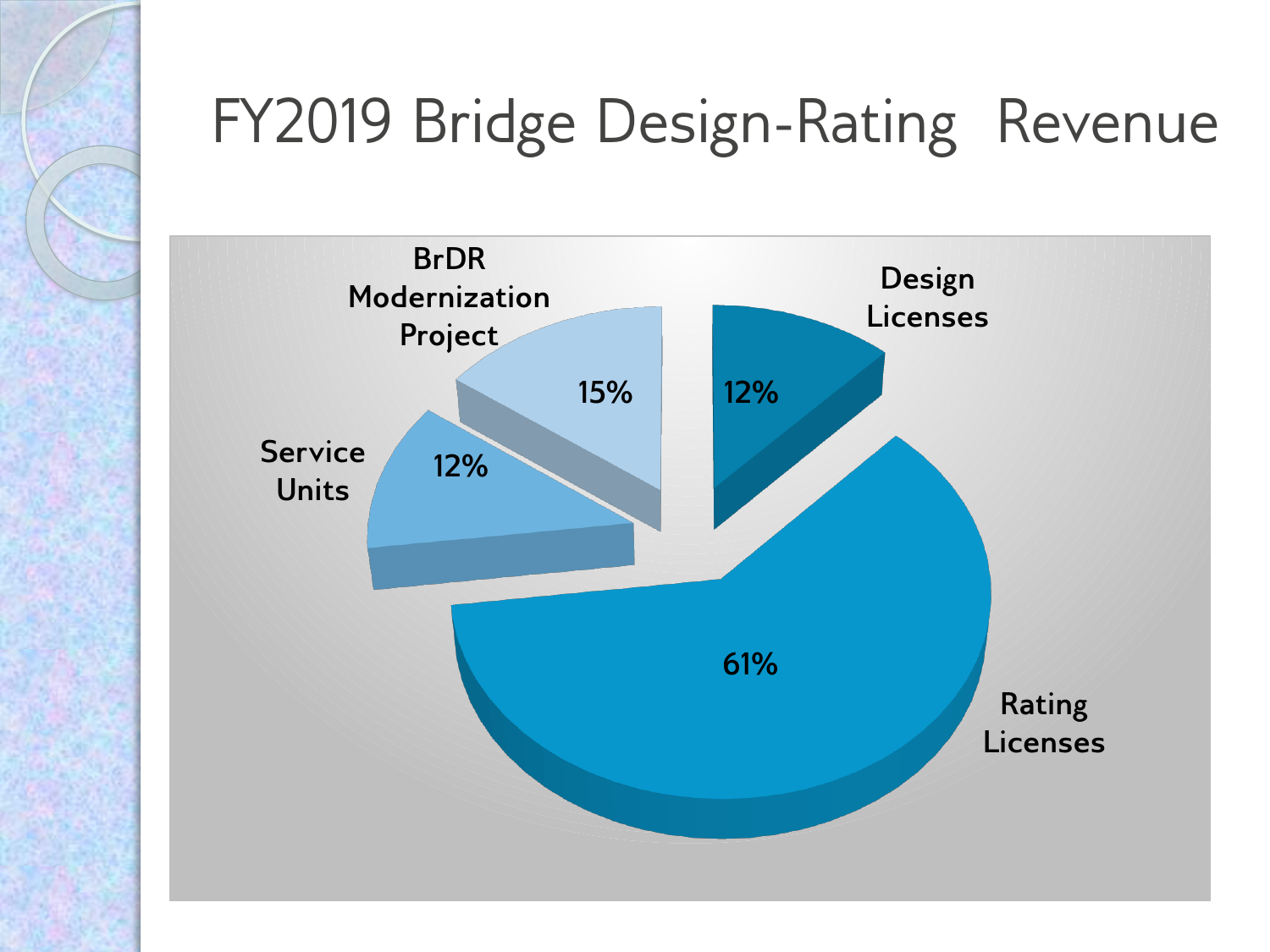

# FY2019 Bridge Design-Rating  Revenue
BrDR
Modernization
Project

[unsupported chart]

Design
Licenses
Service
Units
Rating
Licenses